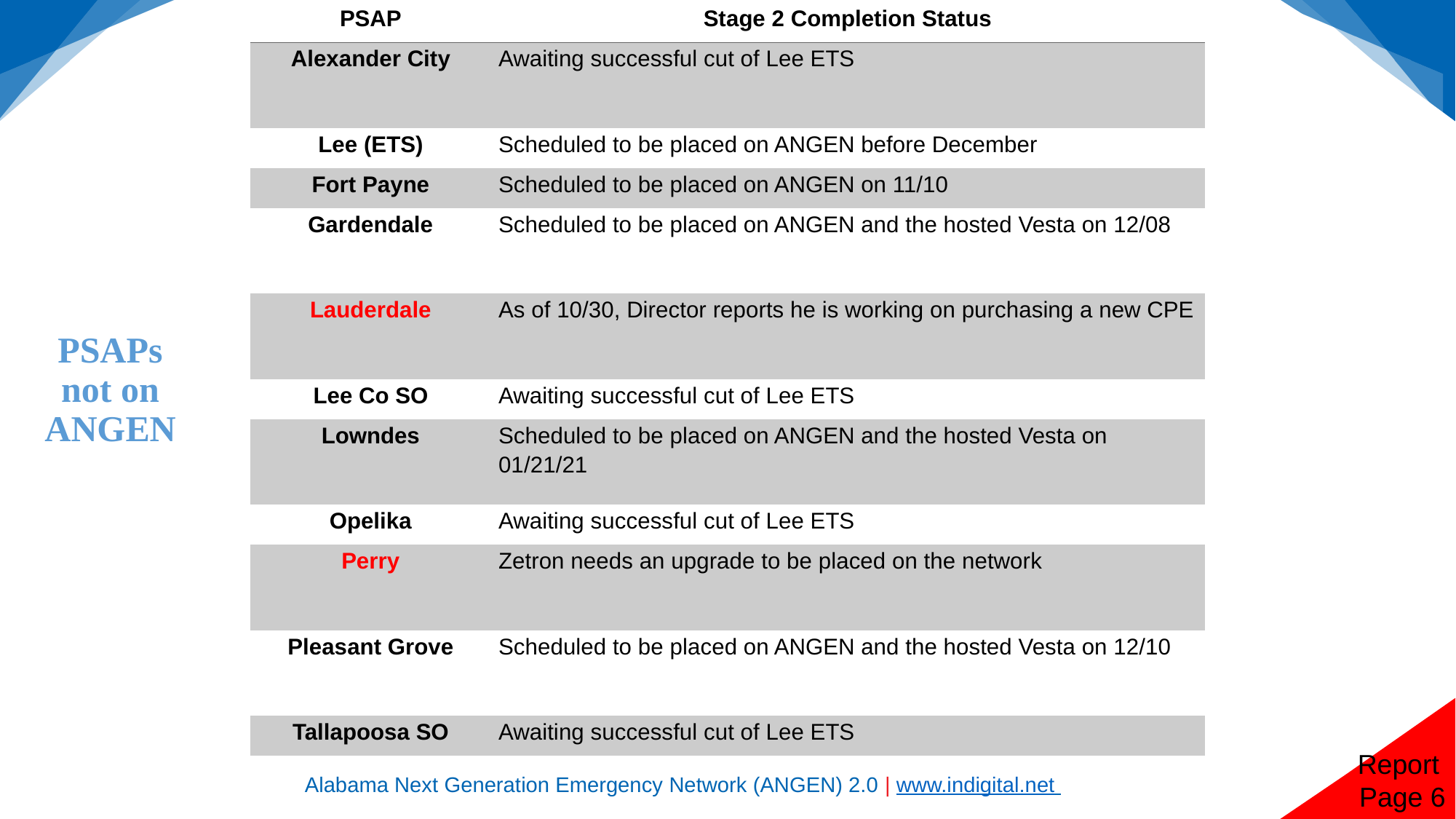

| PSAP | Stage 2 Completion Status |
| --- | --- |
| Alexander City | Awaiting successful cut of Lee ETS |
| Lee (ETS) | Scheduled to be placed on ANGEN before December |
| Fort Payne | Scheduled to be placed on ANGEN on 11/10 |
| Gardendale | Scheduled to be placed on ANGEN and the hosted Vesta on 12/08 |
| Lauderdale | As of 10/30, Director reports he is working on purchasing a new CPE |
| Lee Co SO | Awaiting successful cut of Lee ETS |
| Lowndes | Scheduled to be placed on ANGEN and the hosted Vesta on 01/21/21 |
| Opelika | Awaiting successful cut of Lee ETS |
| Perry | Zetron needs an upgrade to be placed on the network |
| Pleasant Grove | Scheduled to be placed on ANGEN and the hosted Vesta on 12/10 |
| Tallapoosa SO | Awaiting successful cut of Lee ETS |
PSAPs not on ANGEN

Report
Page 6